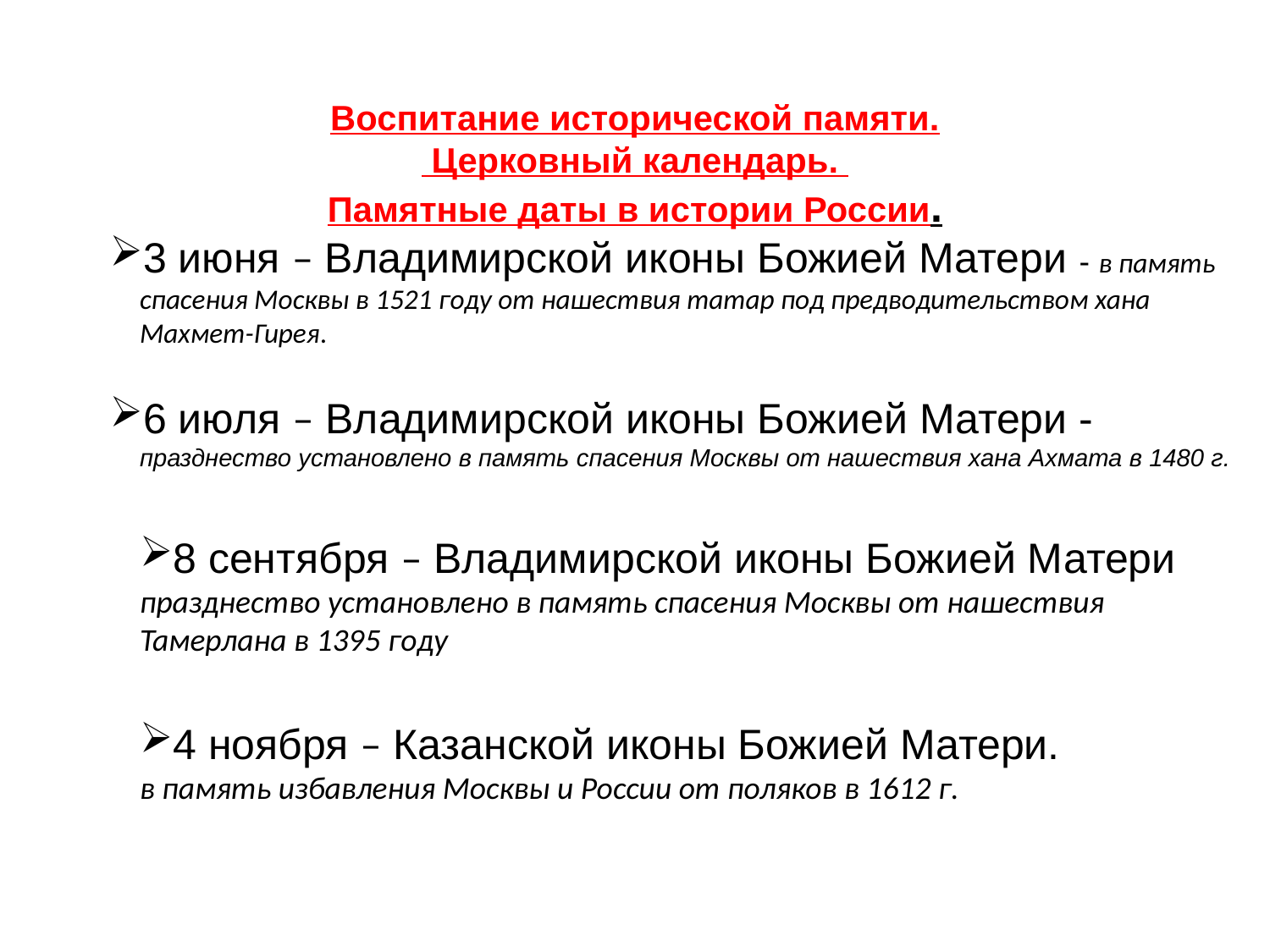

Воспитание исторической памяти.
 Церковный календарь.
Памятные даты в истории России.
3 июня – Владимирской иконы Божией Матери - в память спасения Москвы в 1521 году от нашествия татар под предводительством хана Махмет-Гирея.

6 июля – Владимирской иконы Божией Матери - празднество установлено в память спасения Москвы от нашествия хана Ахмата в 1480 г.

8 сентября – Владимирской иконы Божией Матери
празднество установлено в память спасения Москвы от нашествия Тамерлана в 1395 году

4 ноября – Казанской иконы Божией Матери.
в память избавления Москвы и России от поляков в 1612 г.